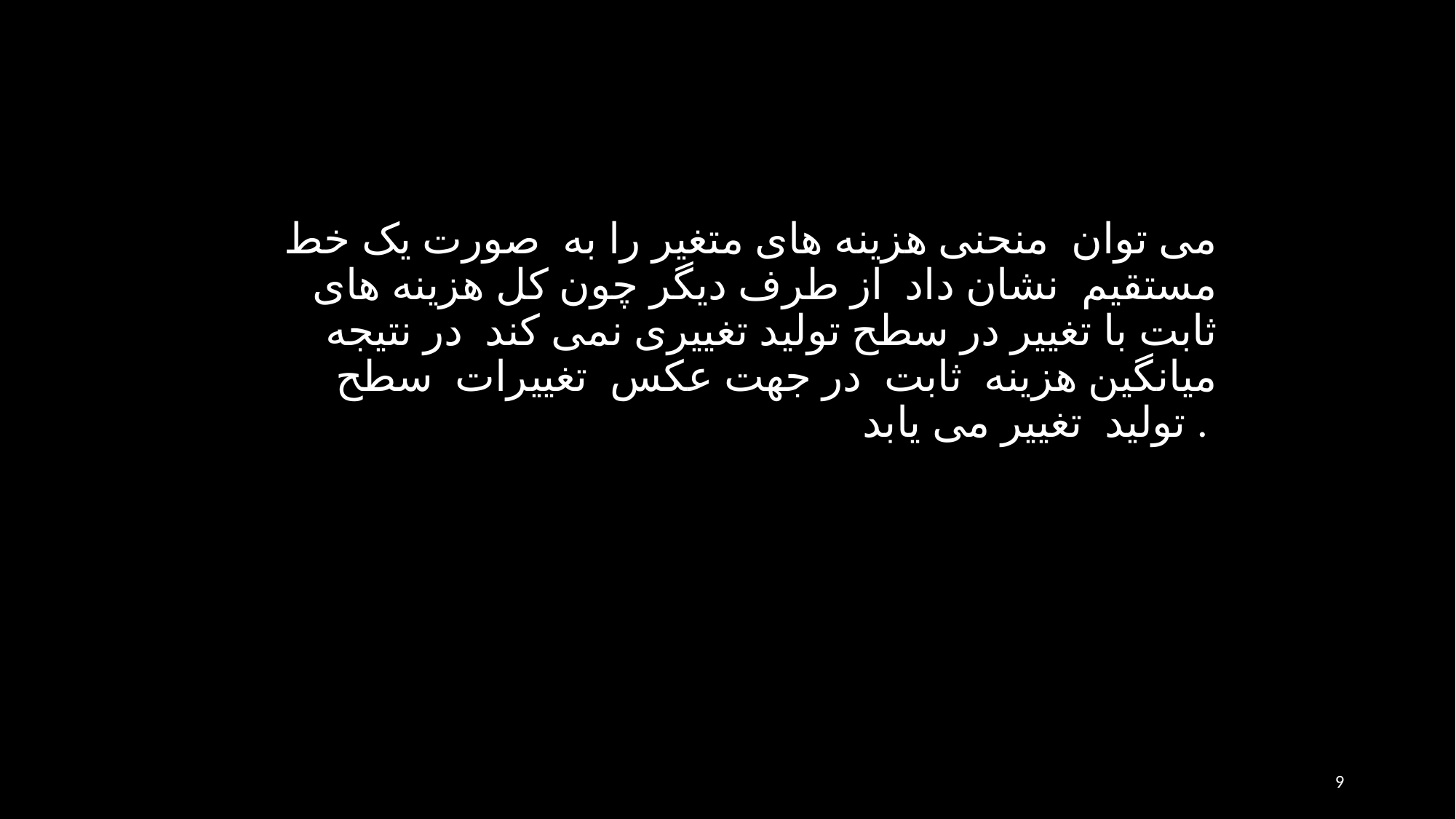

می توان  منحنی هزینه های متغیر را به  صورت یک خط مستقیم  نشان داد  از طرف دیگر چون کل هزینه های ثابت با تغییر در سطح تولید تغییری نمی کند  در نتیجه  میانگین هزینه  ثابت  در جهت عکس  تغییرات  سطح  تولید  تغییر می یابد .

9